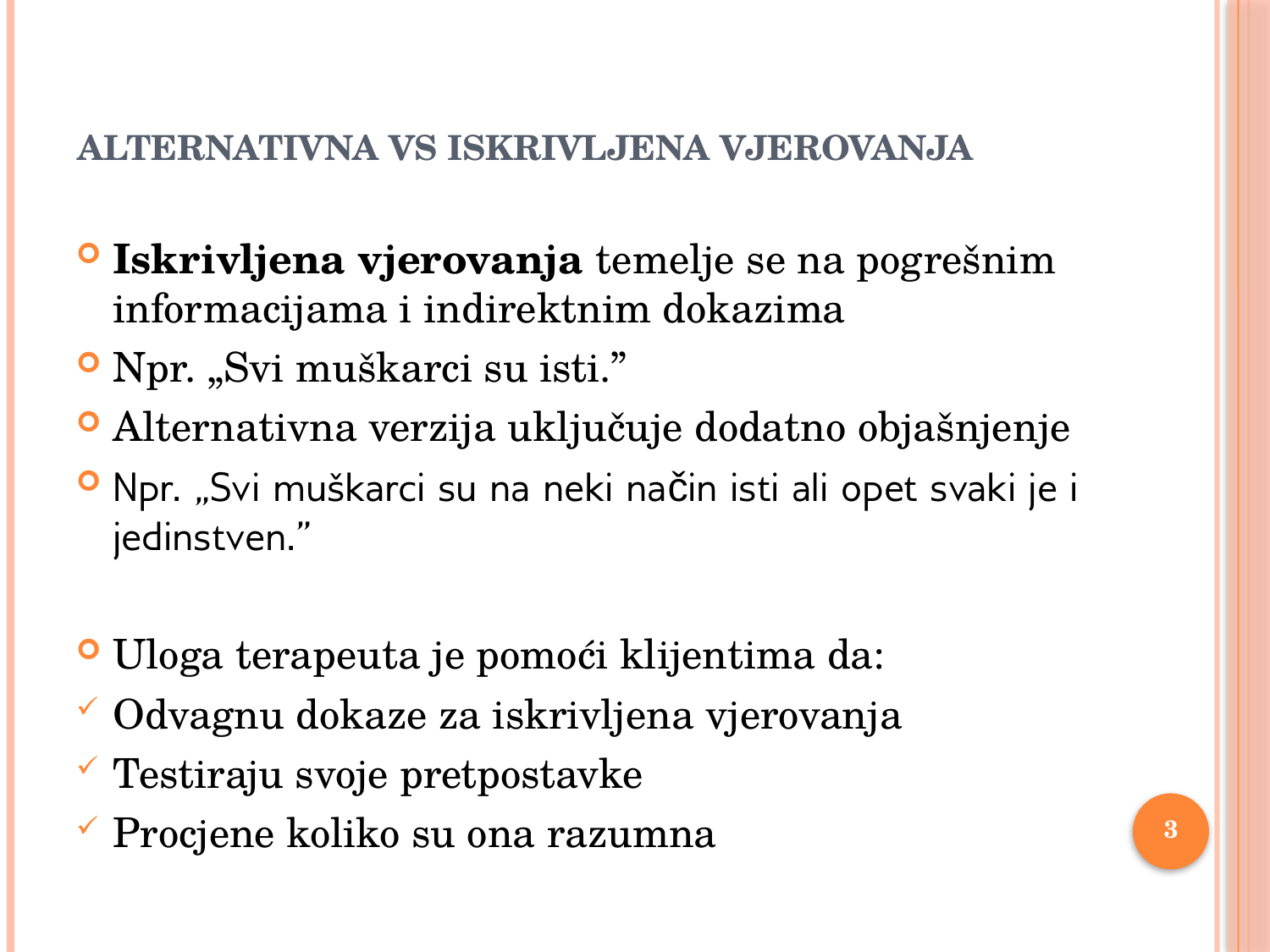

# Alternativna vs iskrivljena vjerovanja
Iskrivljena vjerovanja temelje se na pogrešnim informacijama i indirektnim dokazima
Npr. „Svi muškarci su isti.”
Alternativna verzija uključuje dodatno objašnjenje
Npr. „Svi muškarci su na neki način isti ali opet svaki je i jedinstven.”

Uloga terapeuta je pomoći klijentima da:
Odvagnu dokaze za iskrivljena vjerovanja
Testiraju svoje pretpostavke
Procjene koliko su ona razumna
3